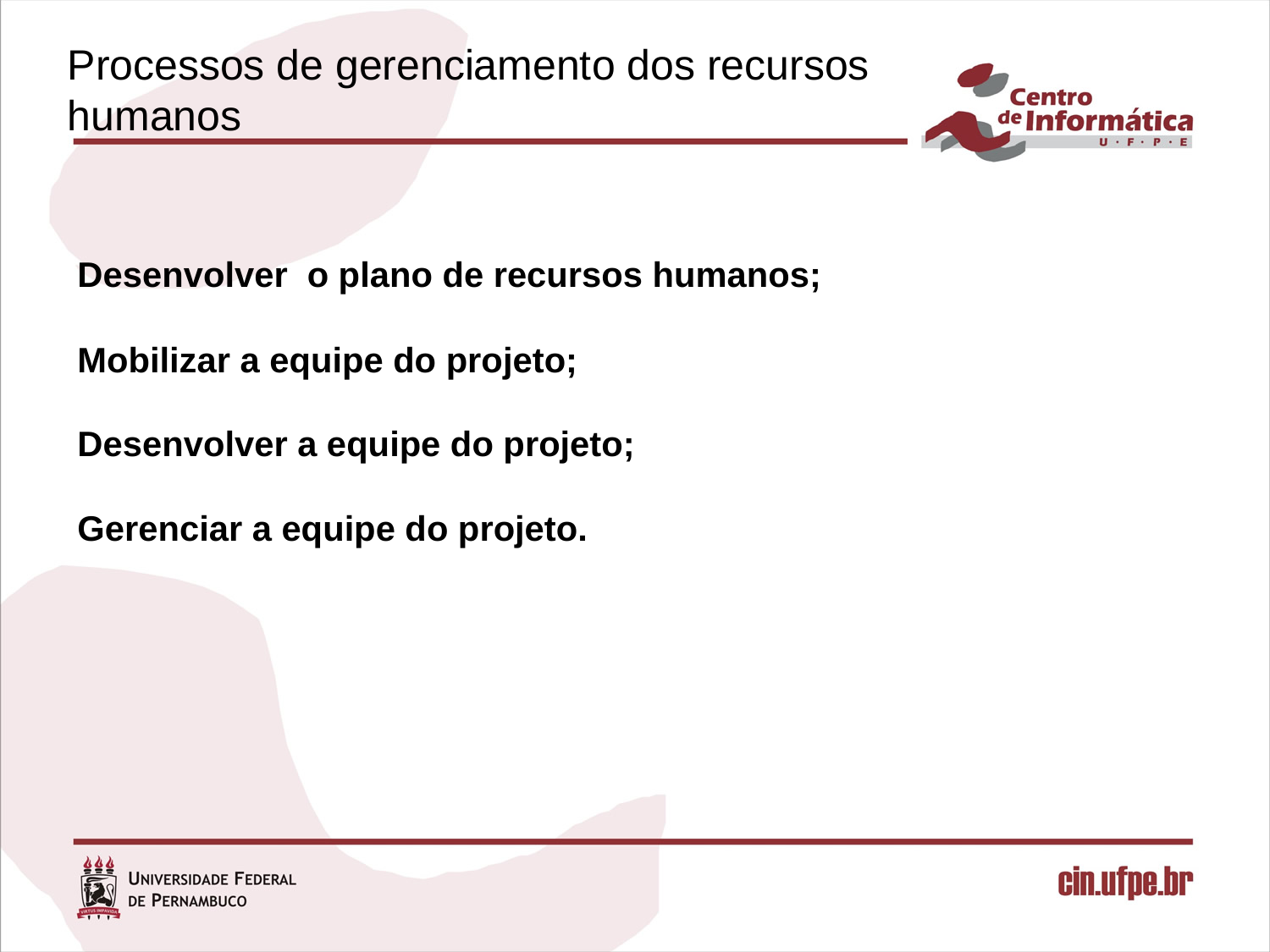

Processos de gerenciamento dos recursos humanos
Desenvolver  o plano de recursos humanos;

Mobilizar a equipe do projeto;

Desenvolver a equipe do projeto;

Gerenciar a equipe do projeto.